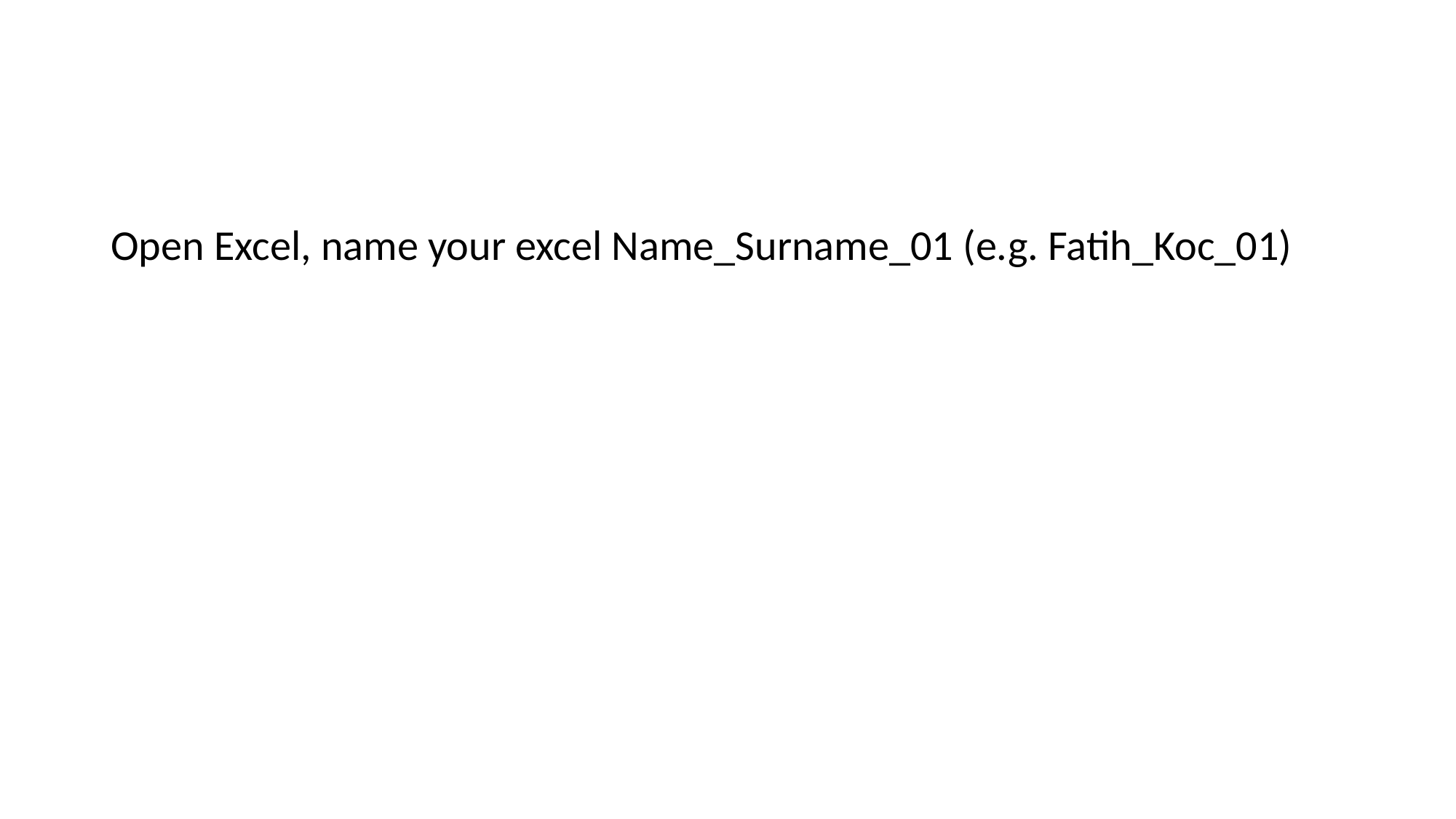

Open Excel, name your excel Name_Surname_01 (e.g. Fatih_Koc_01)